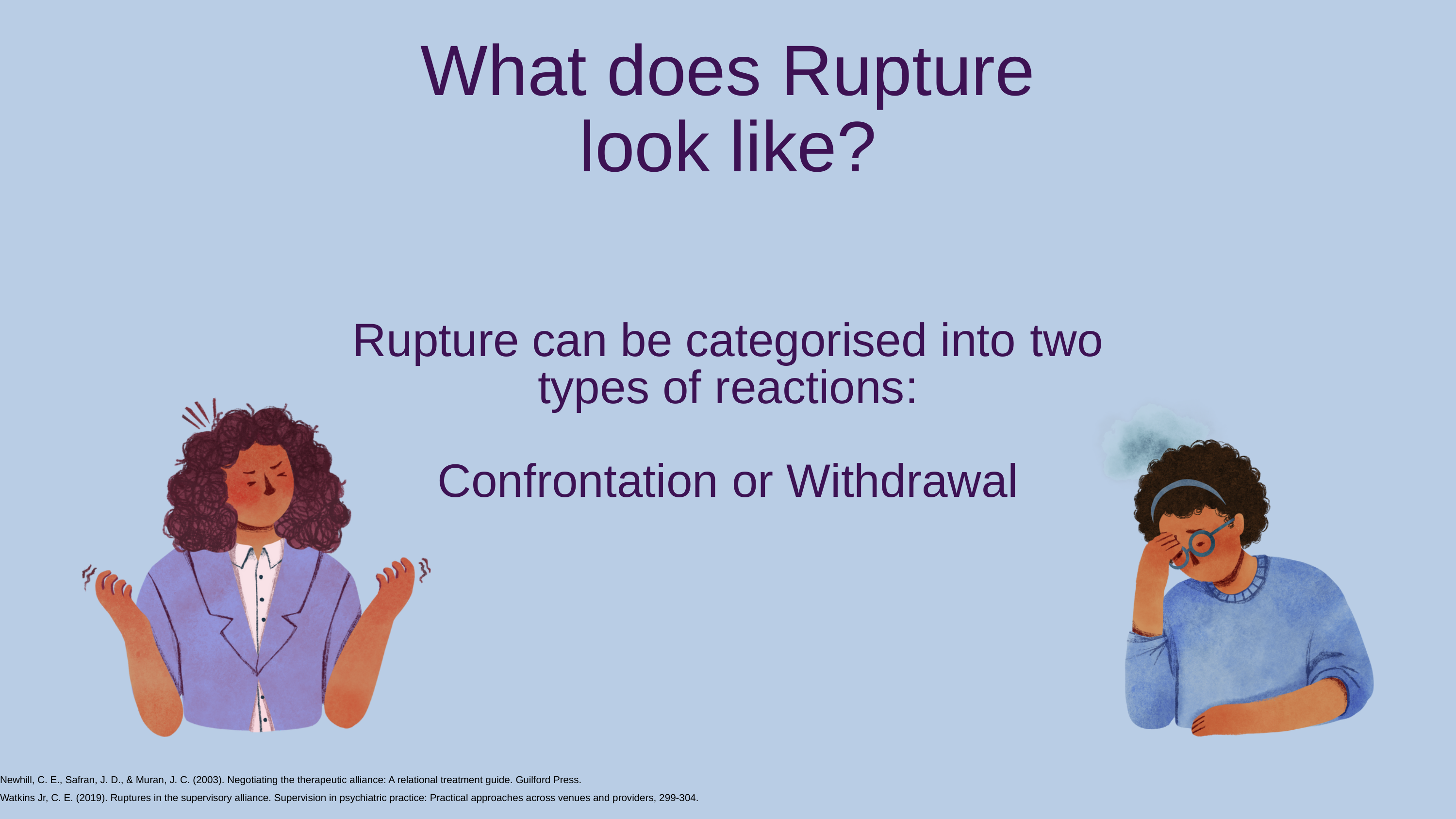

What does Rupture look like?
Rupture can be categorised into two types of reactions:

Confrontation or Withdrawal

Newhill, C. E., Safran, J. D., & Muran, J. C. (2003). Negotiating the therapeutic alliance: A relational treatment guide. Guilford Press.
Watkins Jr, C. E. (2019). Ruptures in the supervisory alliance. Supervision in psychiatric practice: Practical approaches across venues and providers, 299-304.